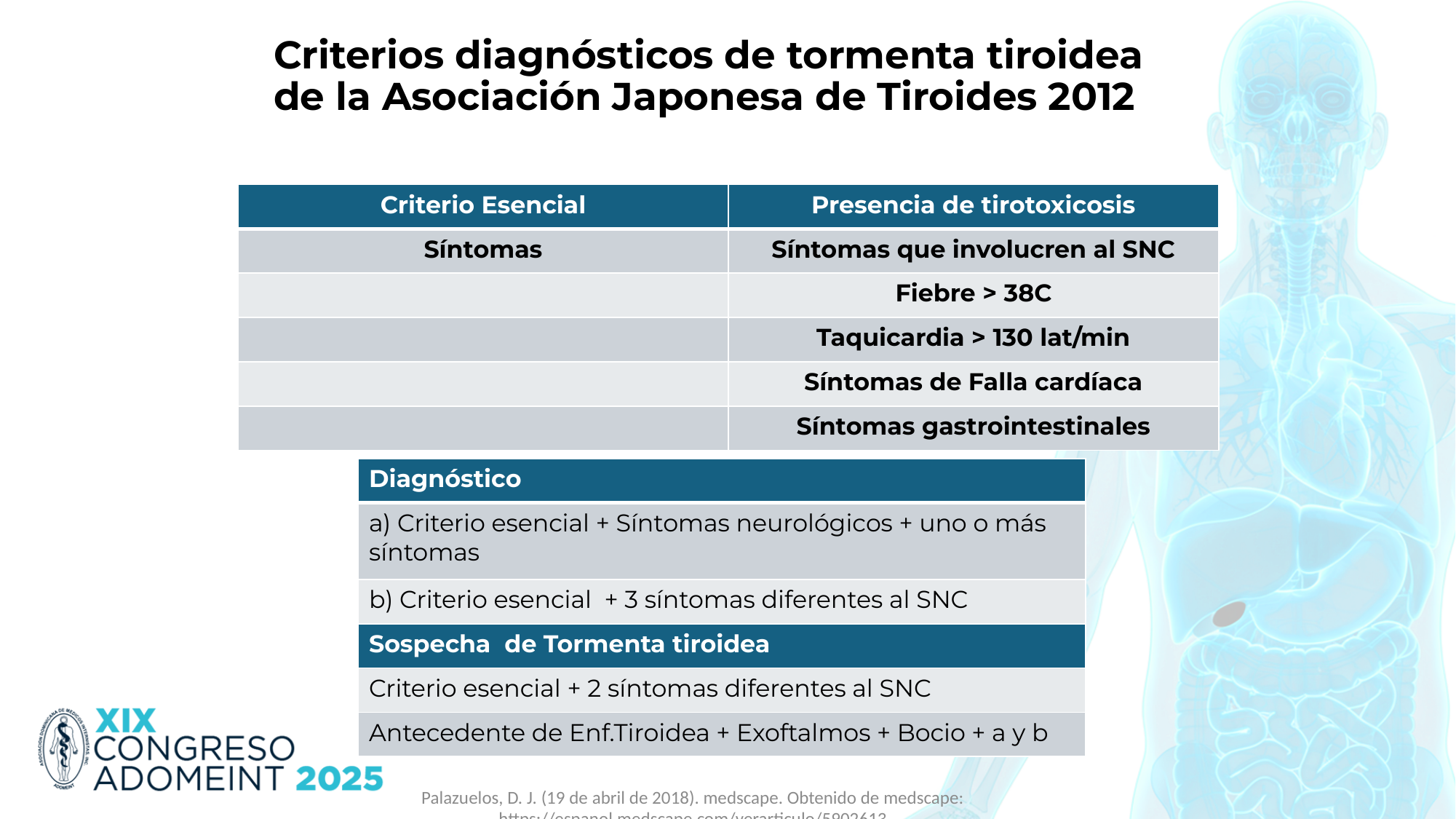

Criterios diagnósticos de tormenta tiroidea de la Asociación Japonesa de Tiroides 2012
#

| Criterio Esencial | Presencia de tirotoxicosis |
| --- | --- |
| Síntomas | Síntomas que involucren al SNC |
|  | Fiebre > 38C |
|  | Taquicardia > 130 lat/min |
|  | Síntomas de Falla cardíaca |
|  | Síntomas gastrointestinales |
| Diagnóstico |
| --- |
| a) Criterio esencial + Síntomas neurológicos + uno o más síntomas |
| b) Criterio esencial + 3 síntomas diferentes al SNC |
| Sospecha de Tormenta tiroidea |
| Criterio esencial + 2 síntomas diferentes al SNC |
| Antecedente de Enf.Tiroidea + Exoftalmos + Bocio + a y b |
Teoría 2
Palazuelos, D. J. (19 de abril de 2018). medscape. Obtenido de medscape: https://espanol.medscape.com/verarticulo/5902613